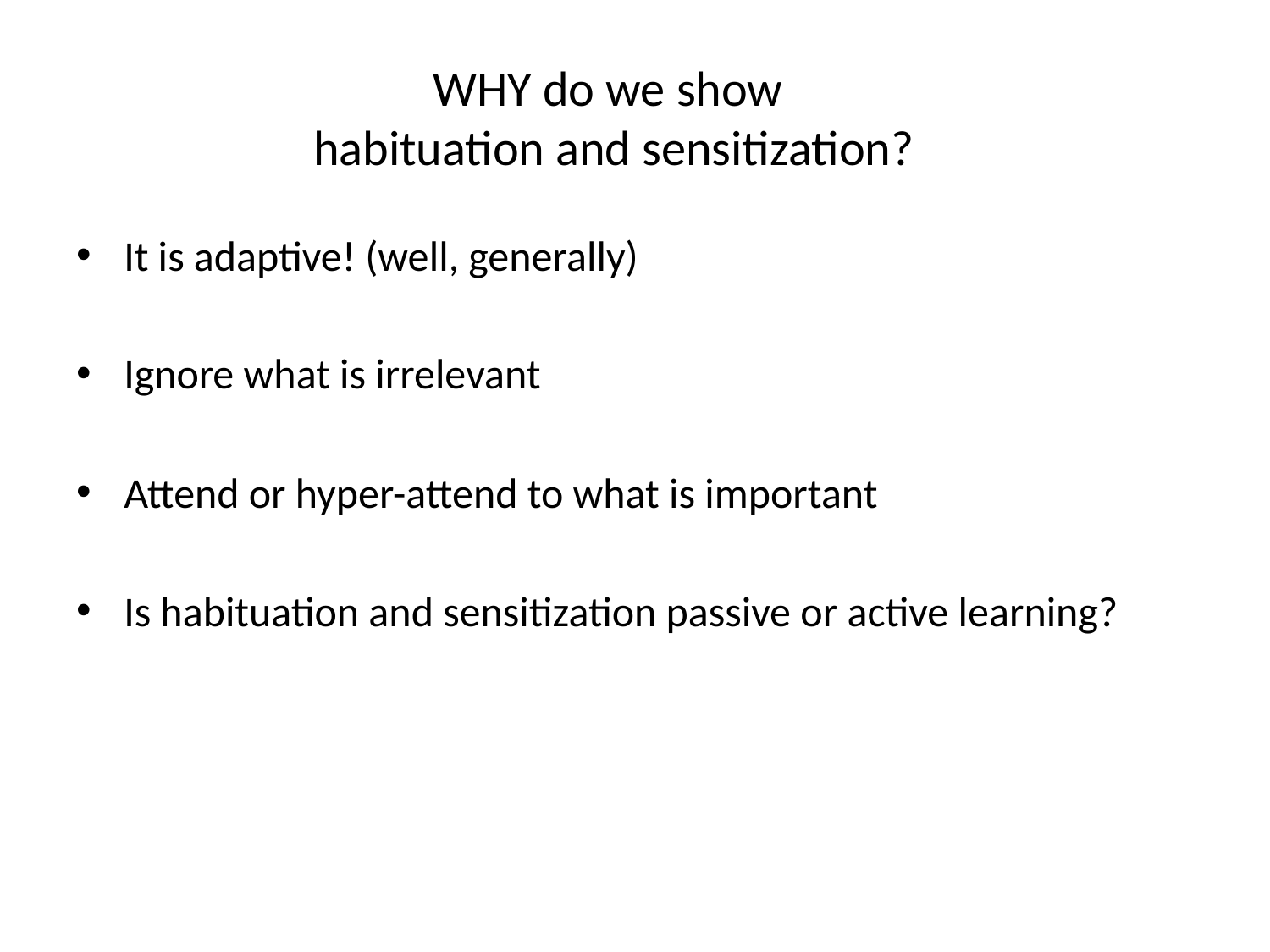

# WHY do we show habituation and sensitization?
It is adaptive! (well, generally)

Ignore what is irrelevant

Attend or hyper-attend to what is important

Is habituation and sensitization passive or active learning?